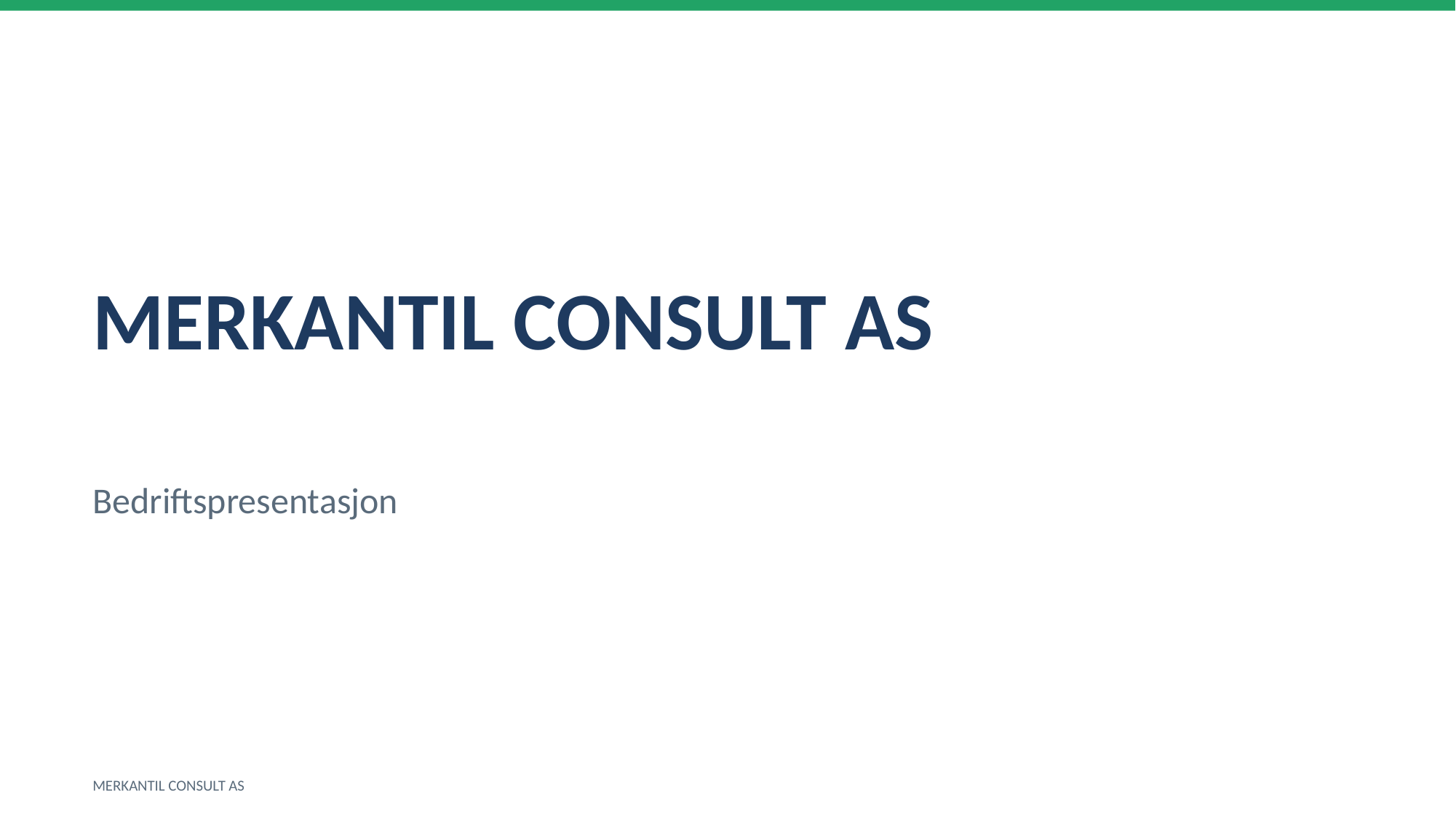

MERKANTIL CONSULT AS
Bedriftspresentasjon
MERKANTIL CONSULT AS